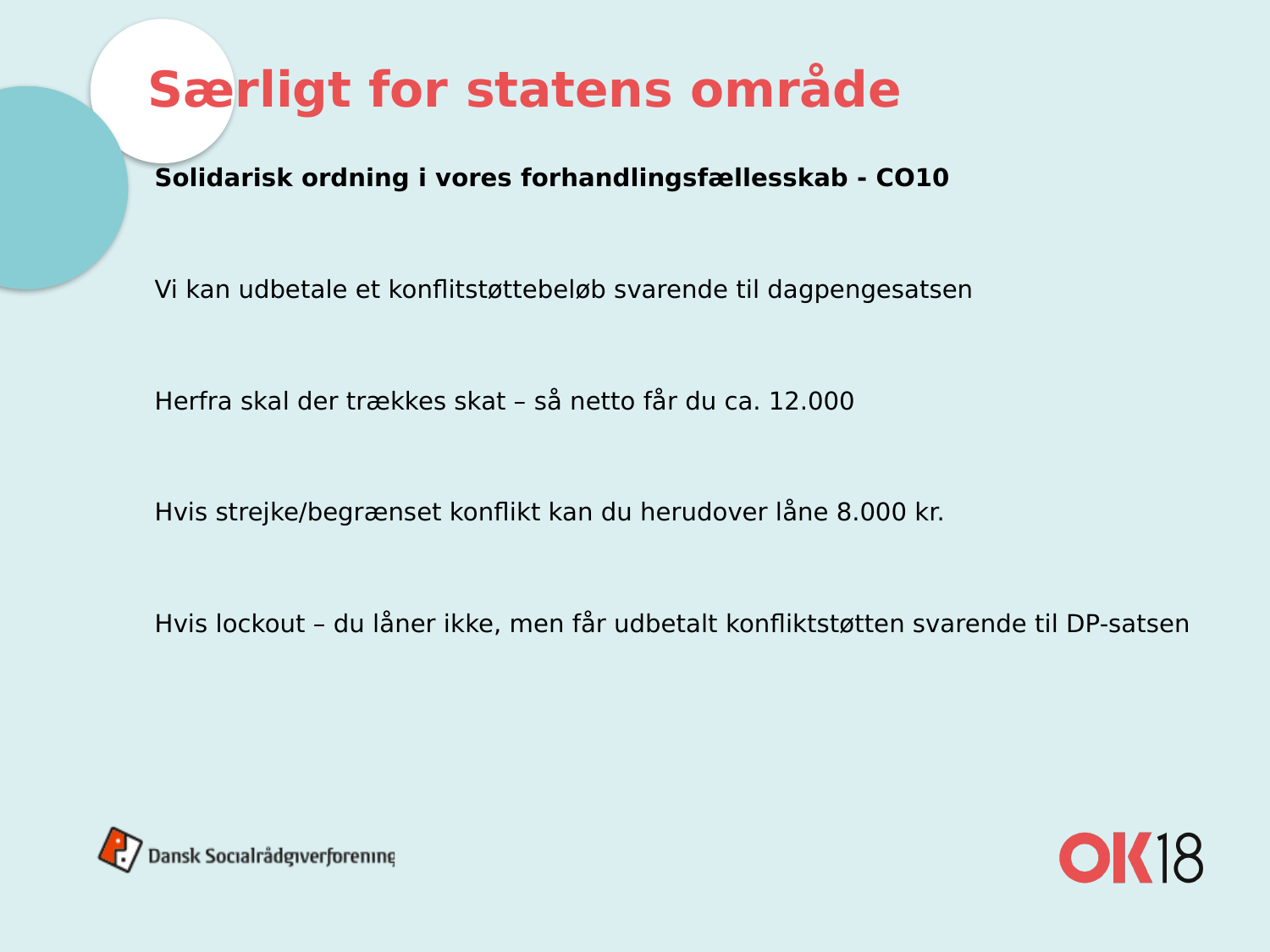

# Særligt for statens område
Solidarisk ordning i vores forhandlingsfællesskab - CO10

Vi kan udbetale et konflitstøttebeløb svarende til dagpengesatsen

Herfra skal der trækkes skat – så netto får du ca. 12.000

Hvis strejke/begrænset konflikt kan du herudover låne 8.000 kr.

Hvis lockout – du låner ikke, men får udbetalt konfliktstøtten svarende til DP-satsen